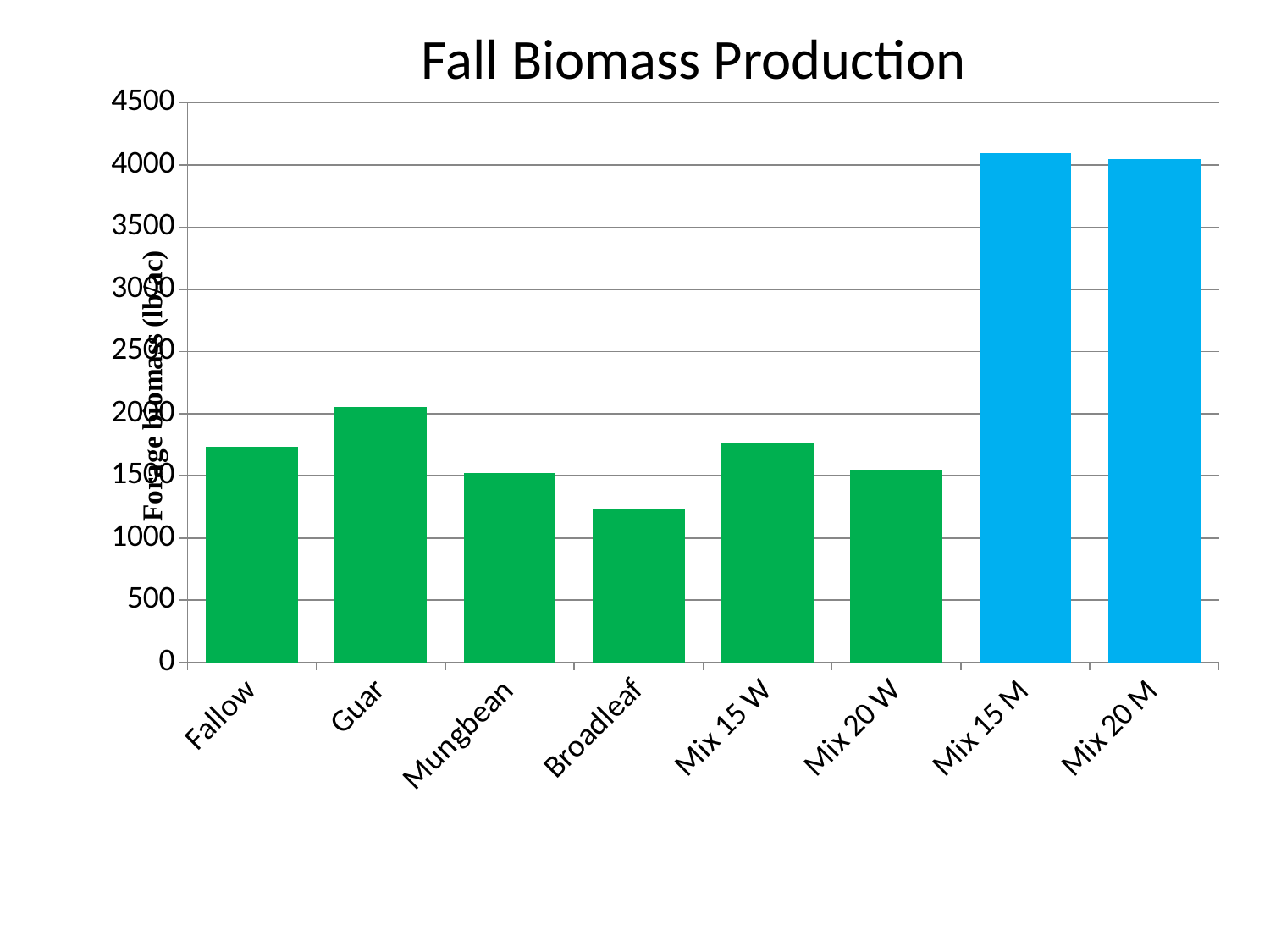

Fall Biomass Production

### Chart

| Category | Column1 |
|---|---|
| Fallow | 1734.0 |
| Guar | 2055.0 |
| Mungbean | 1523.0 |
| Broadleaf | 1239.0 |
| Mix 15 W | 1771.0 |
| Mix 20 W | 1541.0 |
| Mix 15 M | 4092.0 |
| Mix 20 M | 4049.0 |